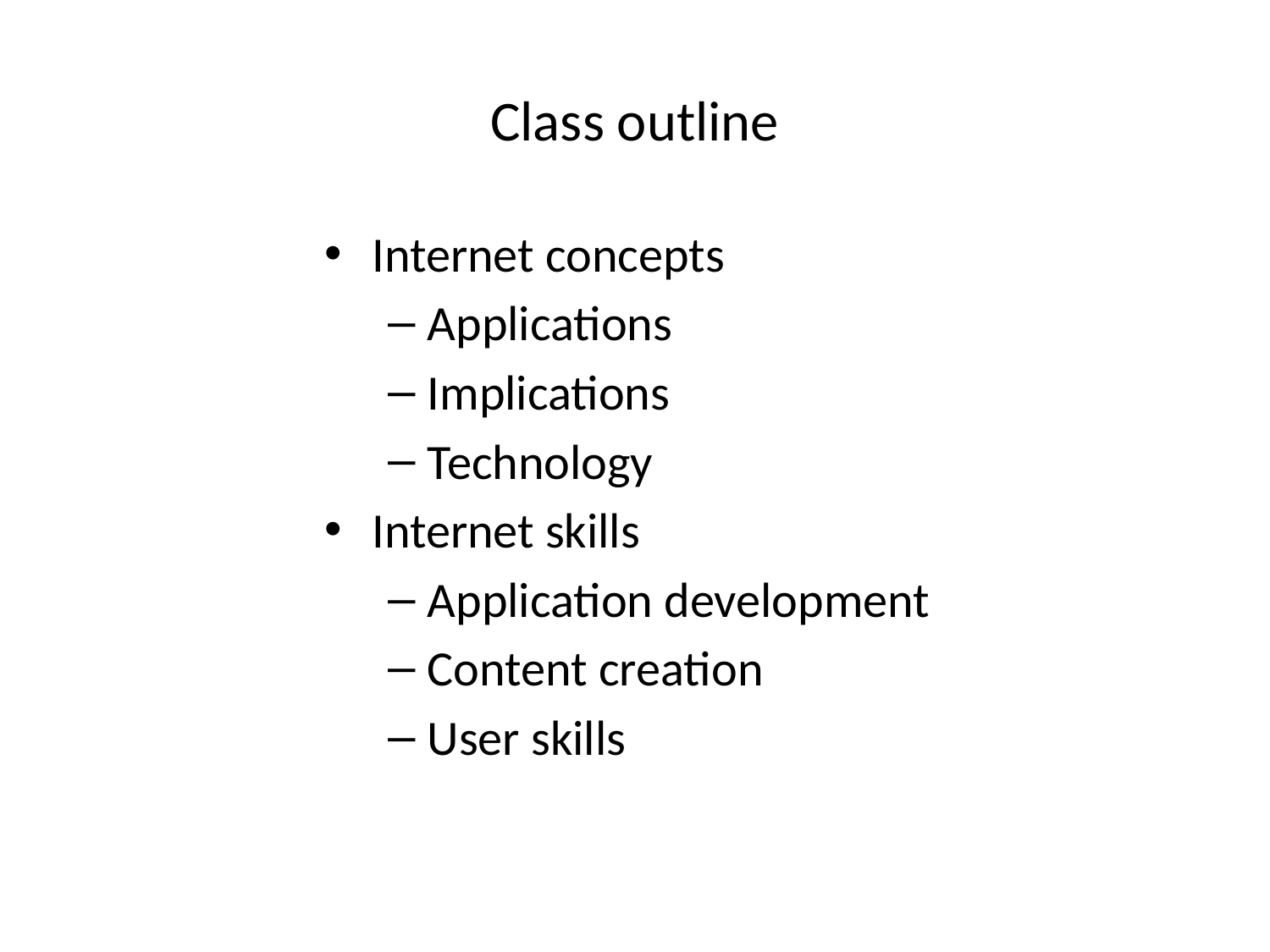

Class outline
Internet concepts
Applications
Implications
Technology
Internet skills
Application development
Content creation
User skills